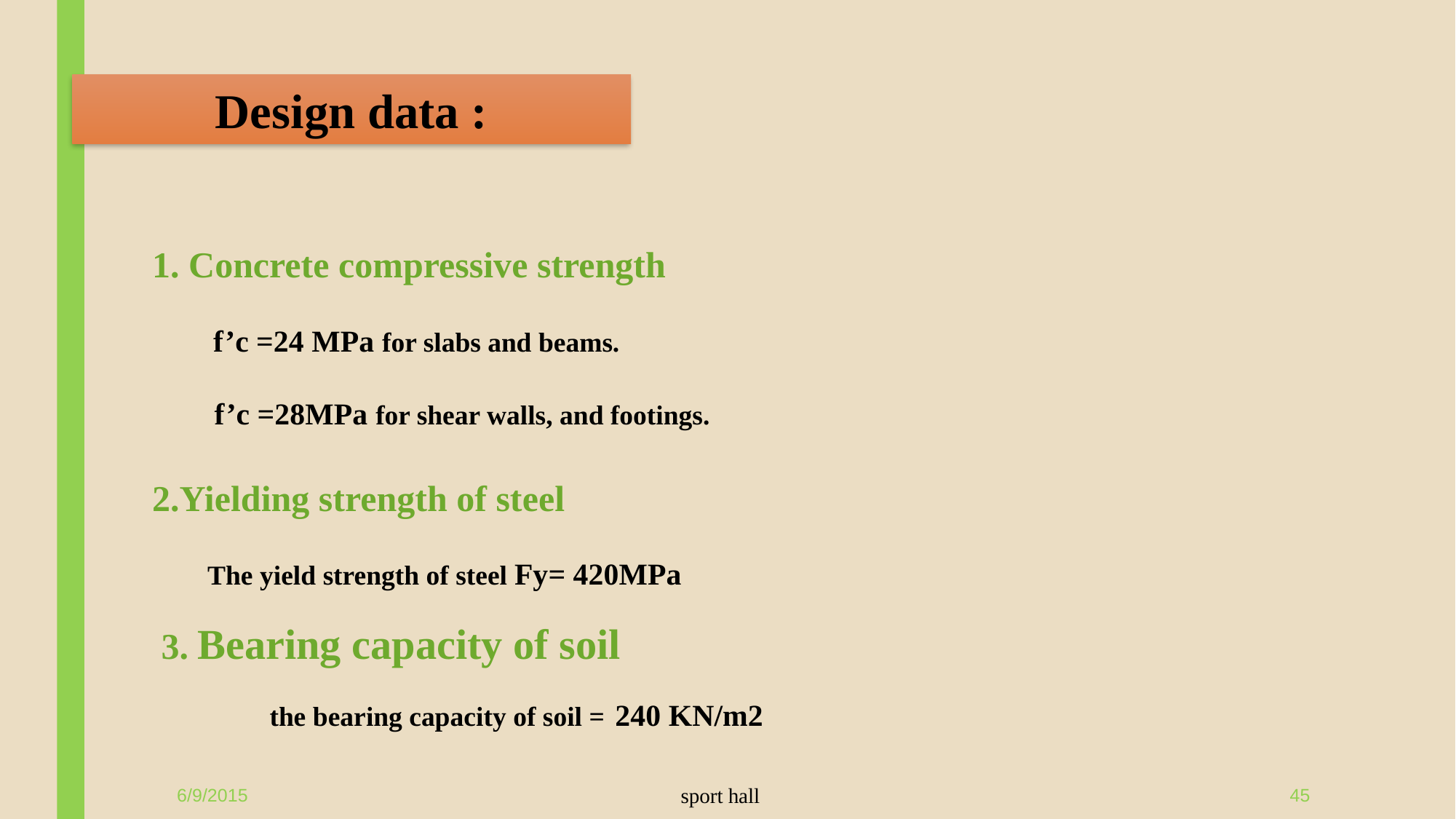

Design data :
1. Concrete compressive strength
        f’c =24 MPa for slabs and beams.
         f’c =28MPa for shear walls, and footings.
2.Yielding strength of steel
        The yield strength of steel Fy= 420MPa
 3. Bearing capacity of soil
                 the bearing capacity of soil = 240 KN/m2
6/9/2015
sport hall
45